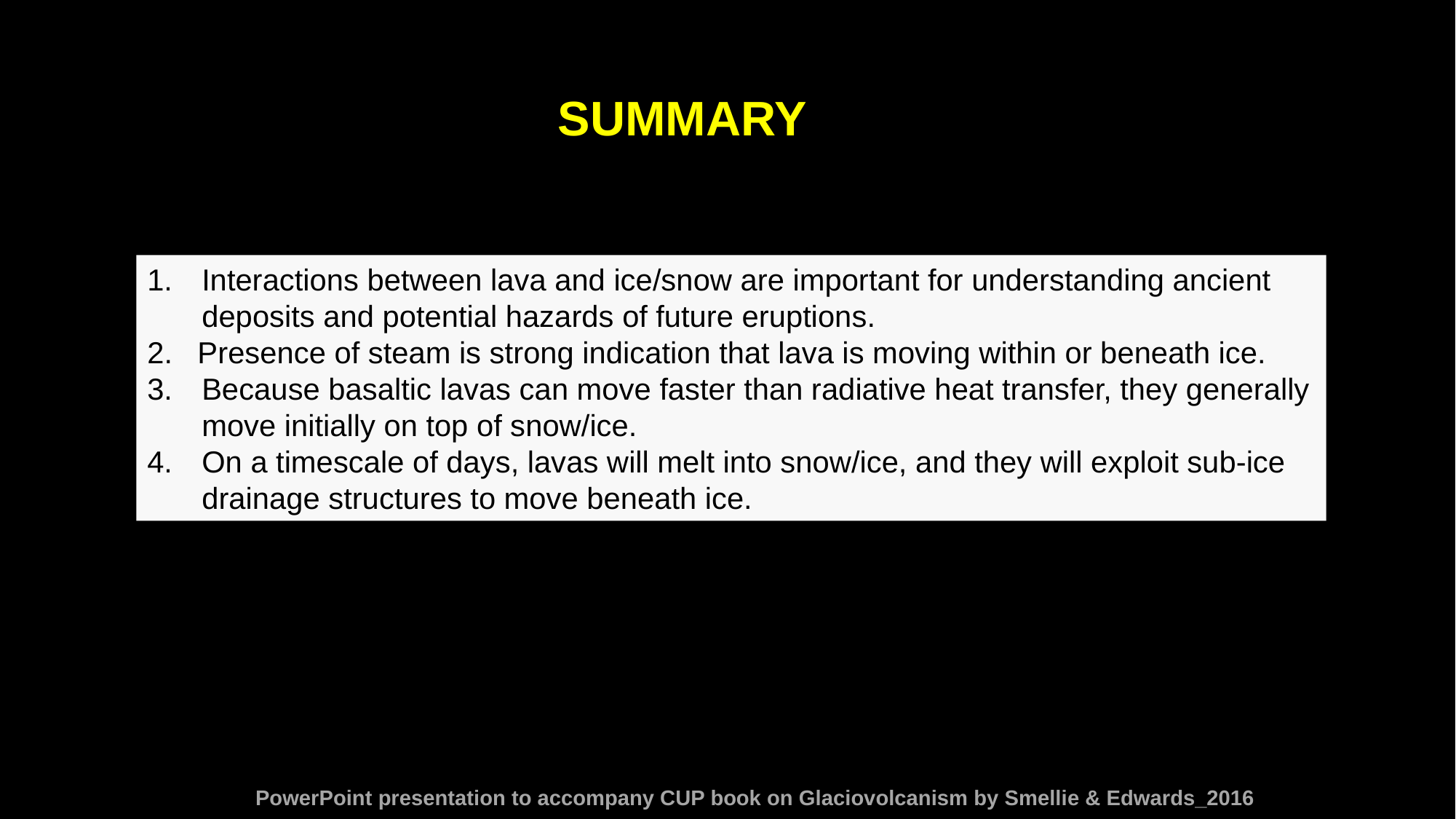

SUMMARY
Interactions between lava and ice/snow are important for understanding ancient deposits and potential hazards of future eruptions.
2.   Presence of steam is strong indication that lava is moving within or beneath ice.
Because basaltic lavas can move faster than radiative heat transfer, they generally move initially on top of snow/ice.
On a timescale of days, lavas will melt into snow/ice, and they will exploit sub-ice drainage structures to move beneath ice.